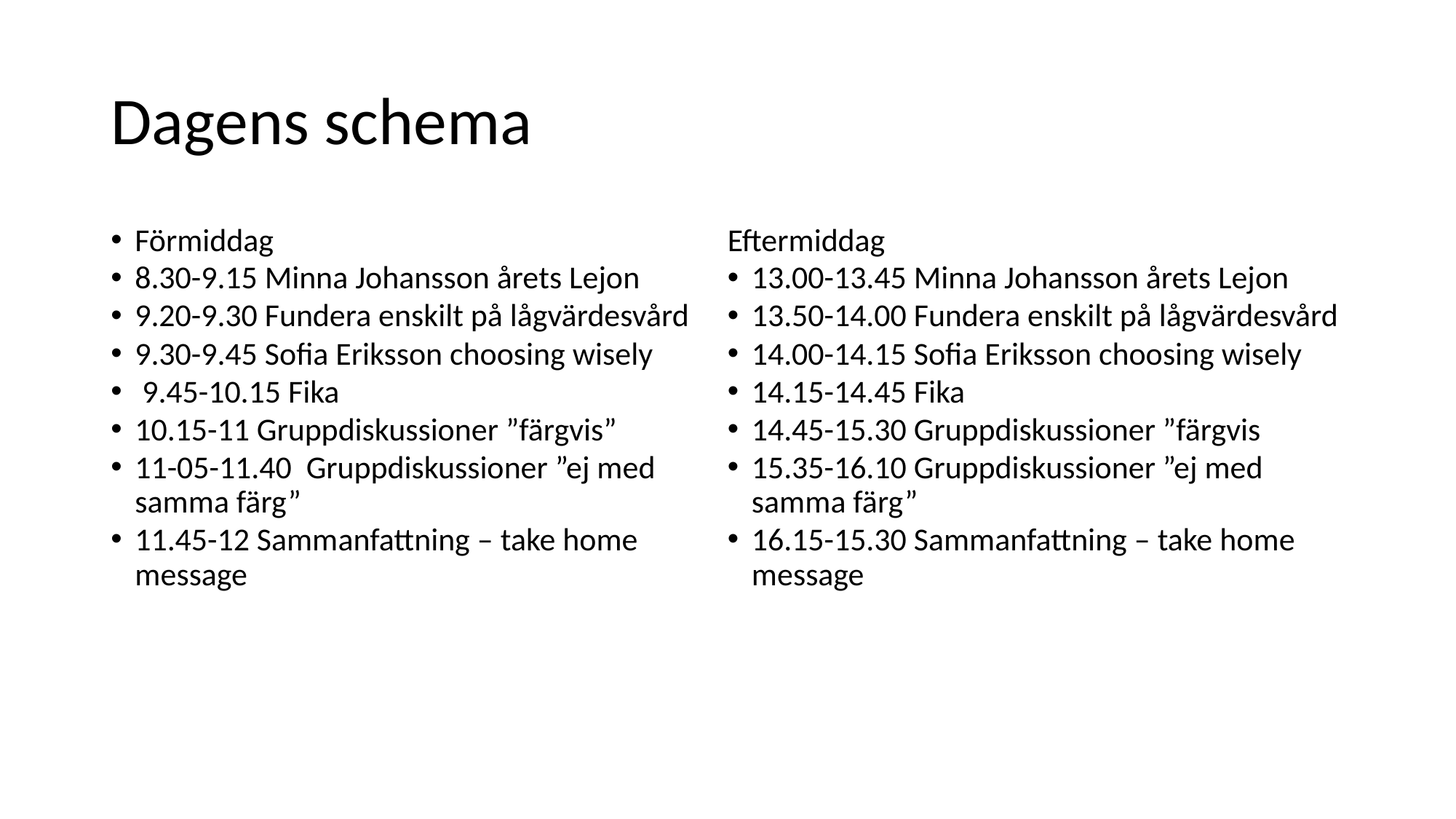

# Dagens schema
Förmiddag
8.30-9.15 Minna Johansson årets Lejon
9.20-9.30 Fundera enskilt på lågvärdesvård
9.30-9.45 Sofia Eriksson choosing wisely
 9.45-10.15 Fika
10.15-11 Gruppdiskussioner ”färgvis”
11-05-11.40  Gruppdiskussioner ”ej med samma färg”
11.45-12 Sammanfattning – take home message

Eftermiddag
13.00-13.45 Minna Johansson årets Lejon
13.50-14.00 Fundera enskilt på lågvärdesvård
14.00-14.15 Sofia Eriksson choosing wisely
14.15-14.45 Fika
14.45-15.30 Gruppdiskussioner ”färgvis
15.35-16.10 Gruppdiskussioner ”ej med samma färg”
16.15-15.30 Sammanfattning – take home message